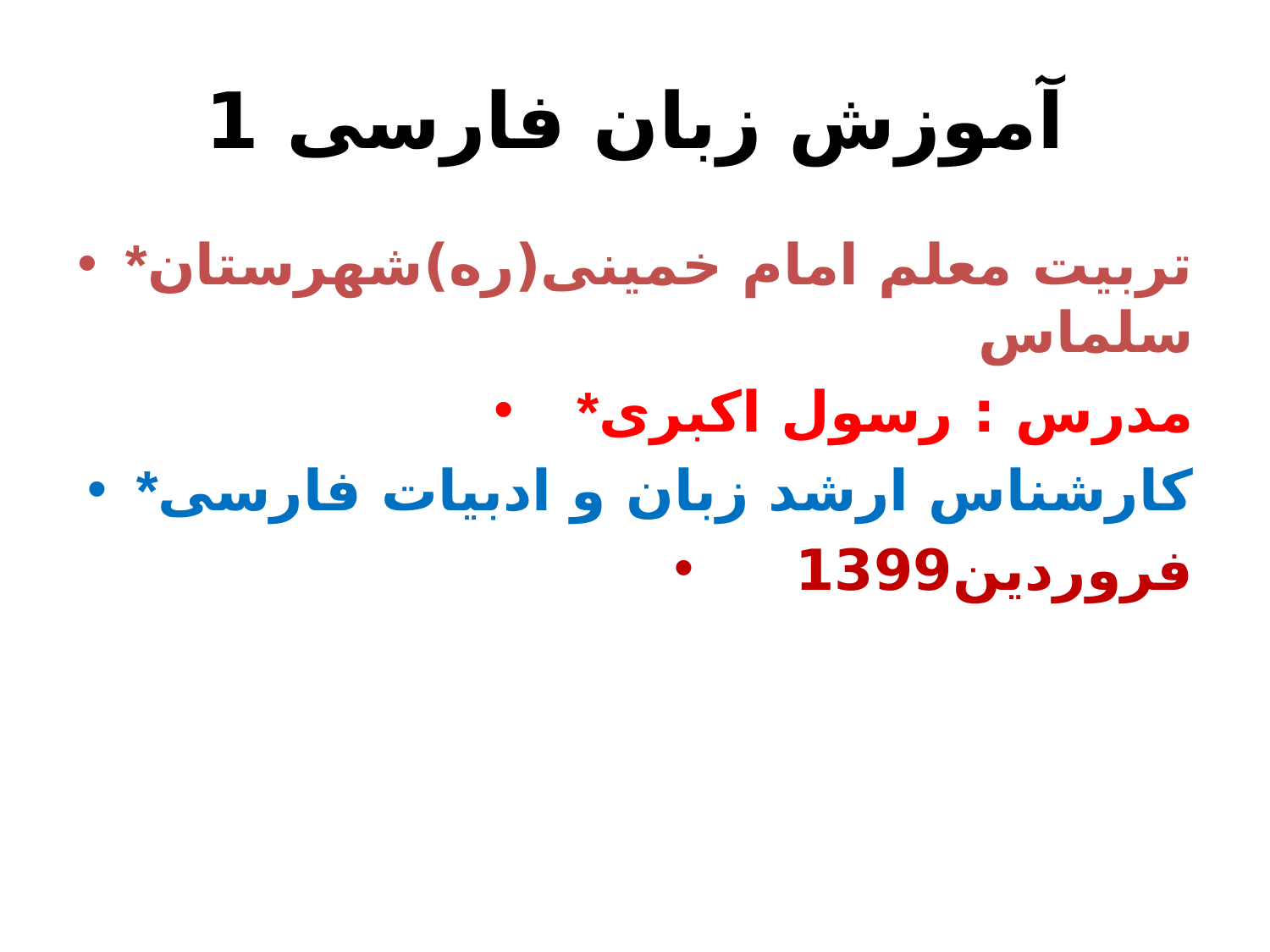

# آموزش زبان فارسی 1
*تربیت معلم امام خمینی(ره)شهرستان سلماس
*مدرس : رسول اکبری
*کارشناس ارشد زبان و ادبیات فارسی
فروردین1399